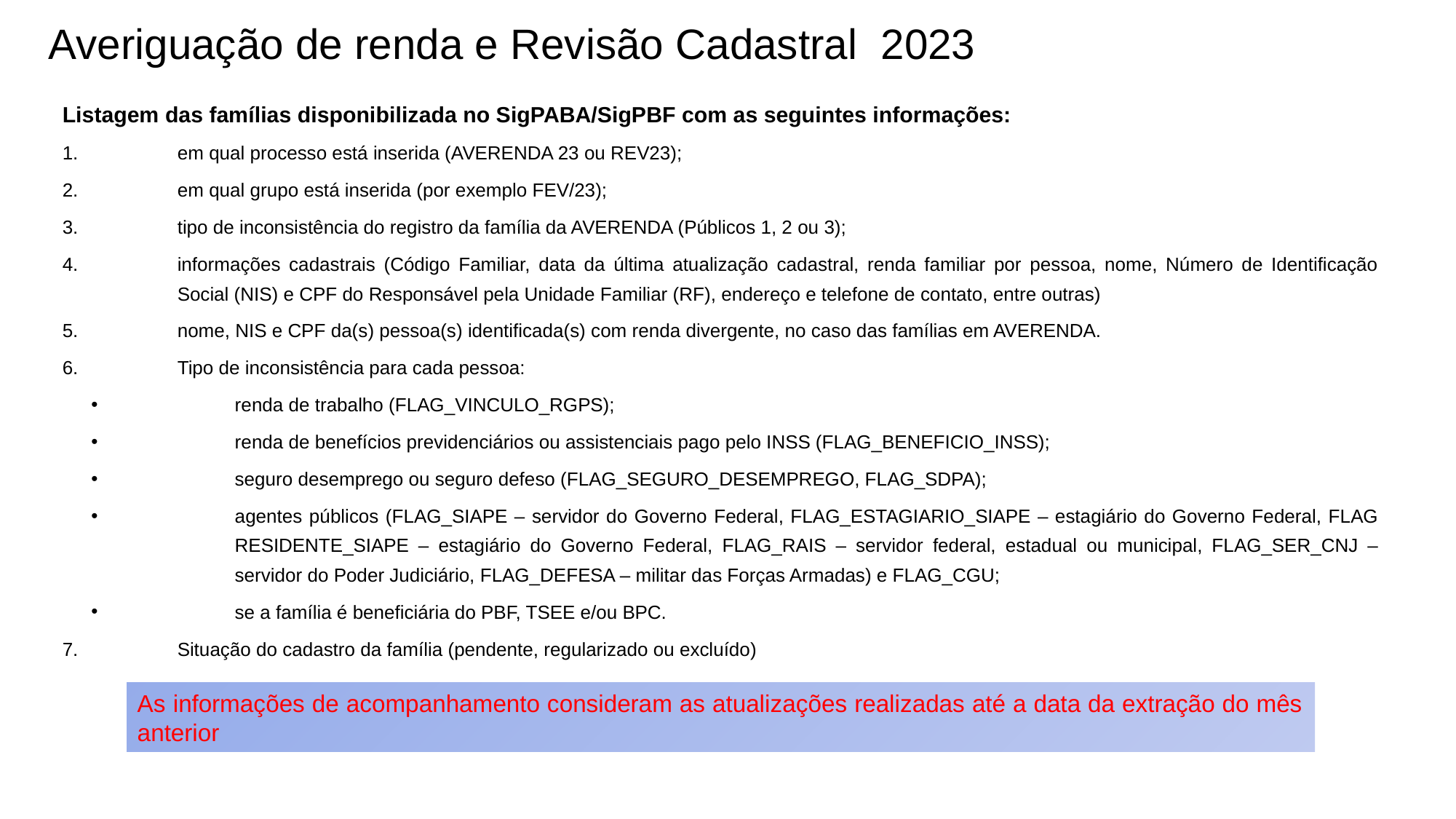

Averiguação de renda e Revisão Cadastral  2023
Listagem das famílias disponibilizada no SigPABA/SigPBF com as seguintes informações:
em qual processo está inserida (AVERENDA 23 ou REV23);
em qual grupo está inserida (por exemplo FEV/23);
tipo de inconsistência do registro da família da AVERENDA (Públicos 1, 2 ou 3);
informações cadastrais (Código Familiar, data da última atualização cadastral, renda familiar por pessoa, nome, Número de Identificação Social (NIS) e CPF do Responsável pela Unidade Familiar (RF), endereço e telefone de contato, entre outras)
nome, NIS e CPF da(s) pessoa(s) identificada(s) com renda divergente, no caso das famílias em AVERENDA.
Tipo de inconsistência para cada pessoa:
renda de trabalho (FLAG_VINCULO_RGPS);
renda de benefícios previdenciários ou assistenciais pago pelo INSS (FLAG_BENEFICIO_INSS);
seguro desemprego ou seguro defeso (FLAG_SEGURO_DESEMPREGO, FLAG_SDPA);
agentes públicos (FLAG_SIAPE – servidor do Governo Federal, FLAG_ESTAGIARIO_SIAPE – estagiário do Governo Federal, FLAG RESIDENTE_SIAPE – estagiário do Governo Federal, FLAG_RAIS – servidor federal, estadual ou municipal, FLAG_SER_CNJ – servidor do Poder Judiciário, FLAG_DEFESA – militar das Forças Armadas) e FLAG_CGU;
se a família é beneficiária do PBF, TSEE e/ou BPC.
Situação do cadastro da família (pendente, regularizado ou excluído)

As informações de acompanhamento consideram as atualizações realizadas até a data da extração do mês anterior